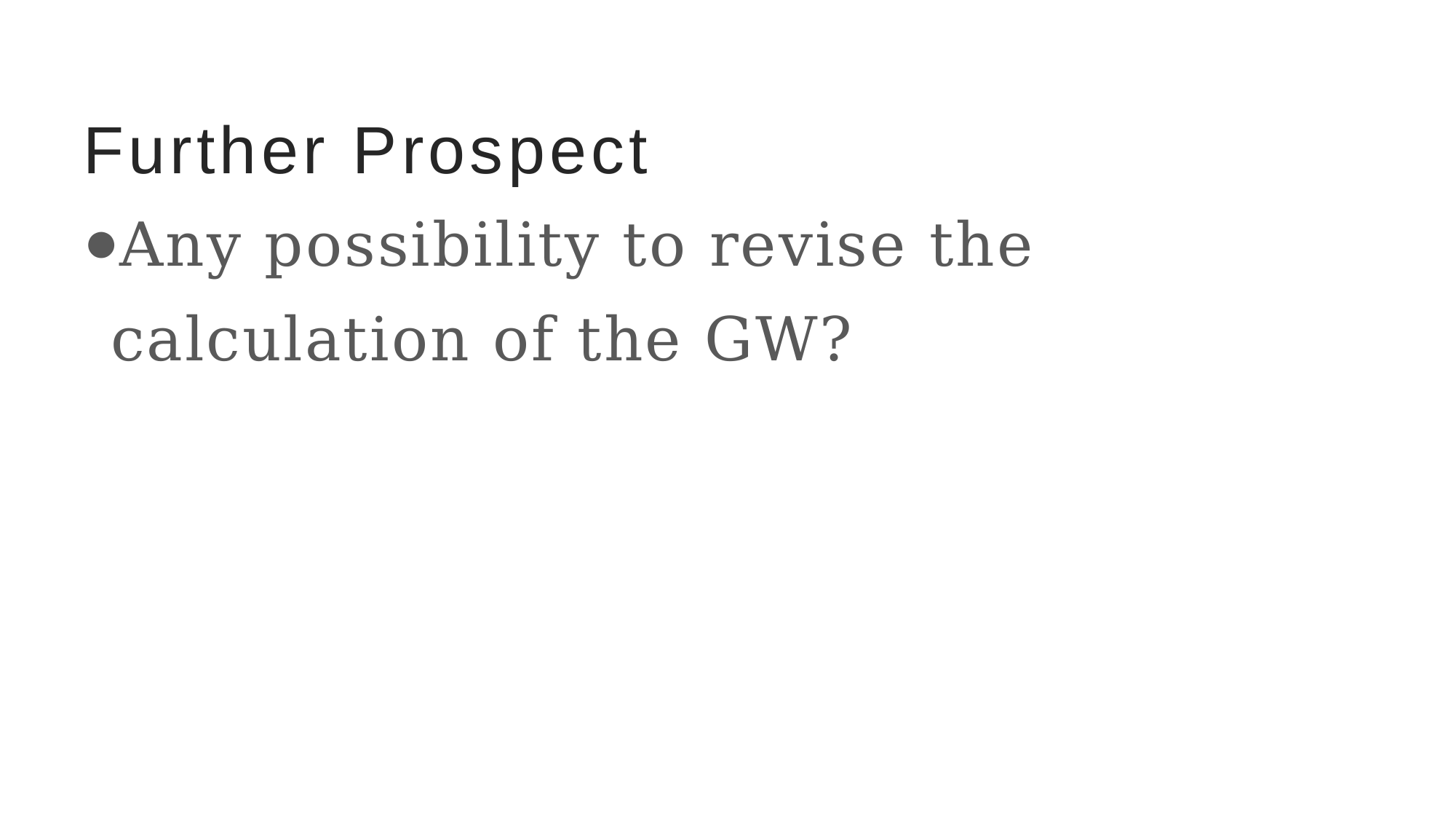

# Further Prospect
Any possibility to revise the calculation of the GW?